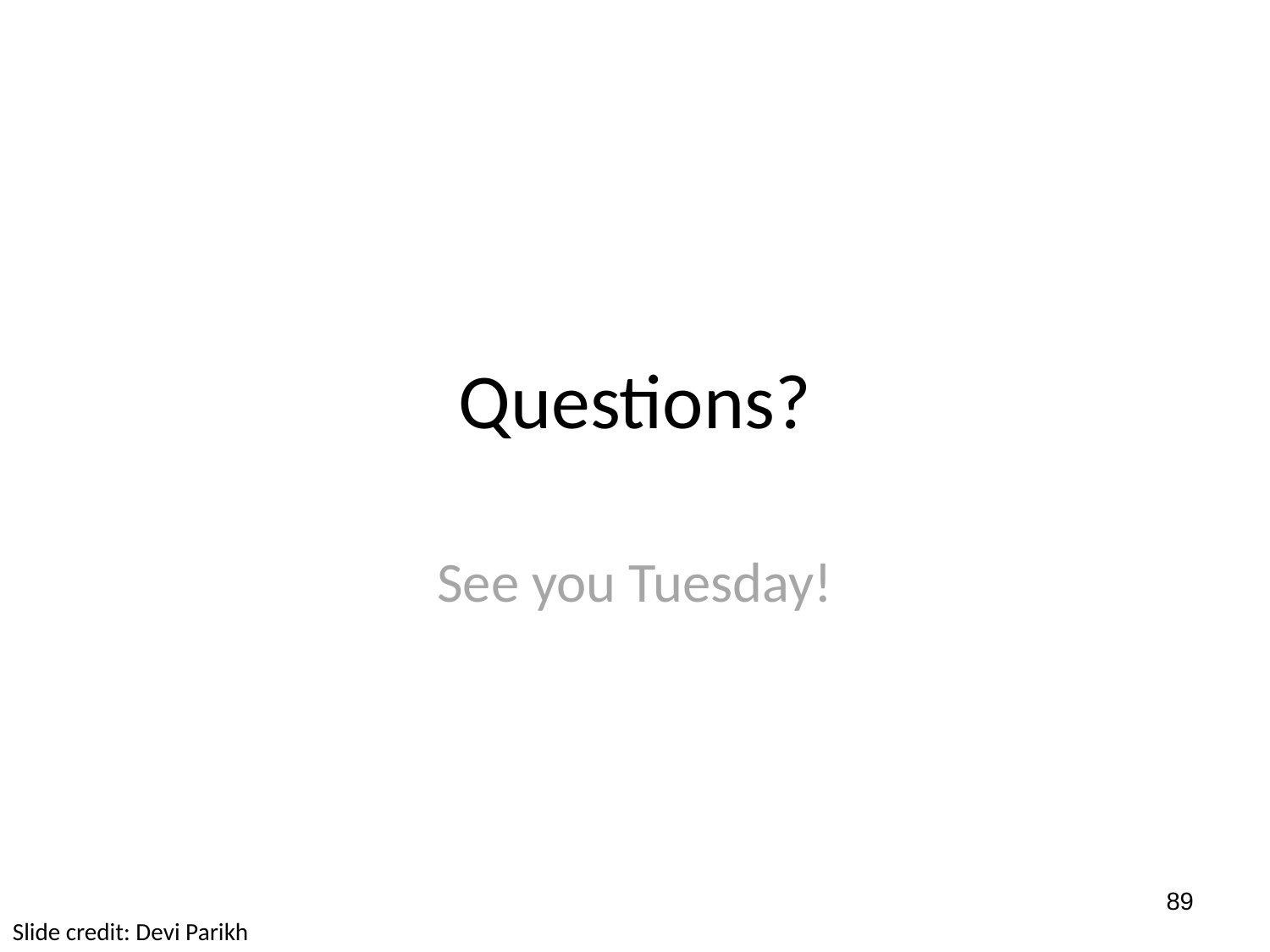

# Questions?
See you Tuesday!
89
Slide credit: Devi Parikh